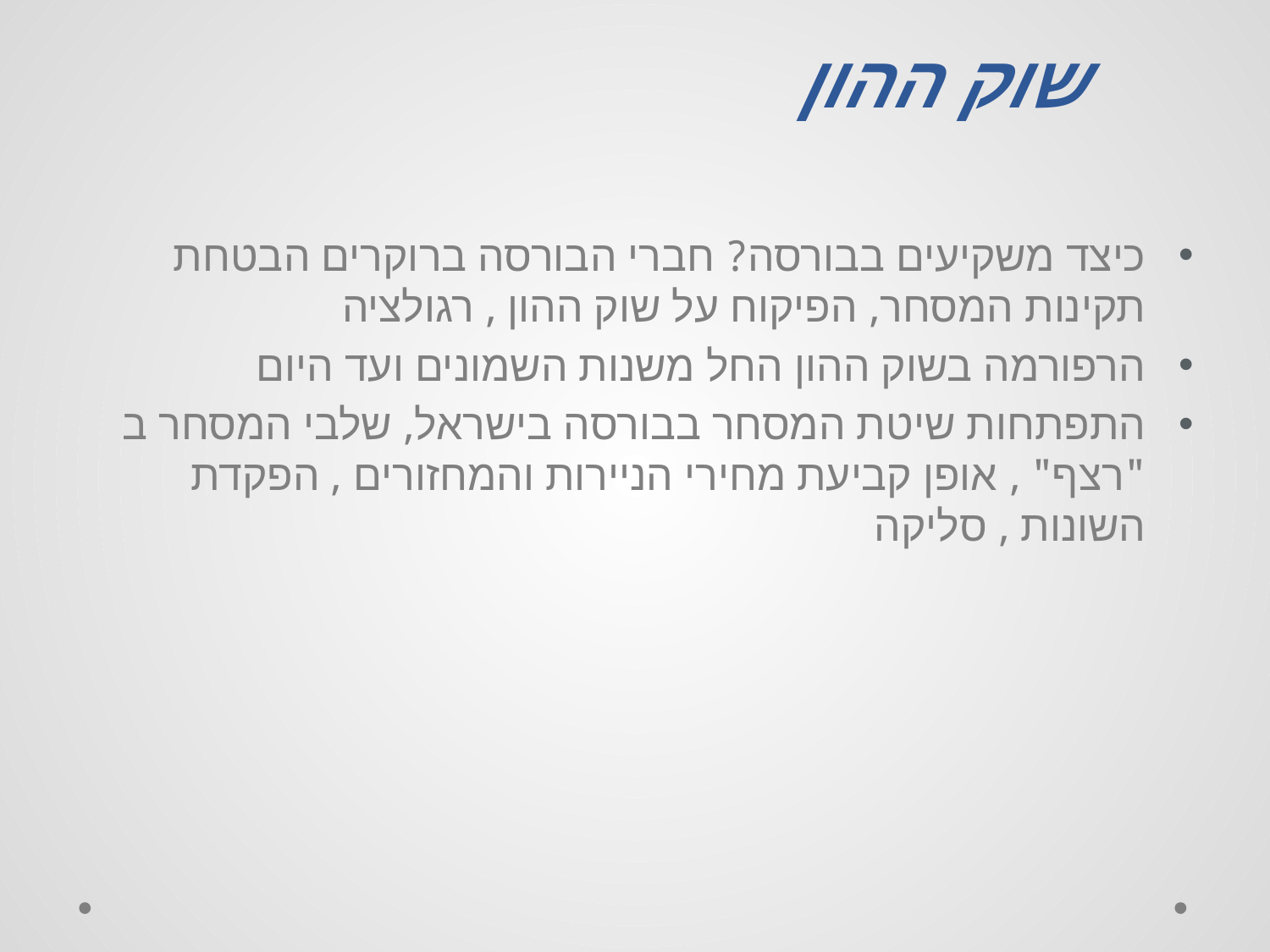

# שוק ההון
כיצד משקיעים בבורסה? חברי הבורסה ברוקרים הבטחת תקינות המסחר, הפיקוח על שוק ההון , רגולציה
הרפורמה בשוק ההון החל משנות השמונים ועד היום
התפתחות שיטת המסחר בבורסה בישראל, שלבי המסחר ב "רצף" , אופן קביעת מחירי הניירות והמחזורים , הפקדת השונות , סליקה